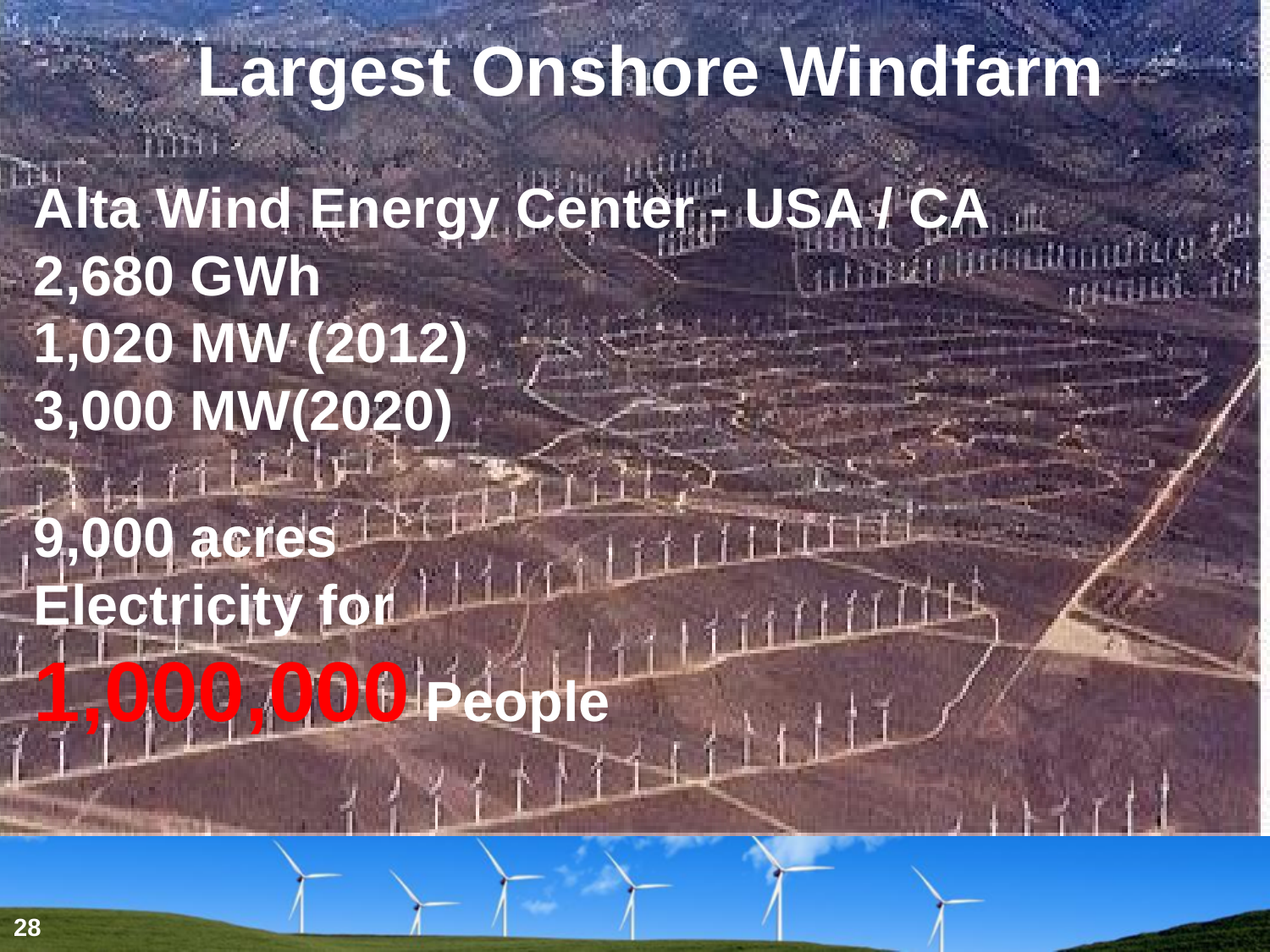

# Largest Onshore Windfarm
Alta Wind Energy Center - USA / CA
2,680 GWh
1,020 MW (2012)
3,000 MW(2020)

9,000 acres
Electricity for
1,000,000 People

28